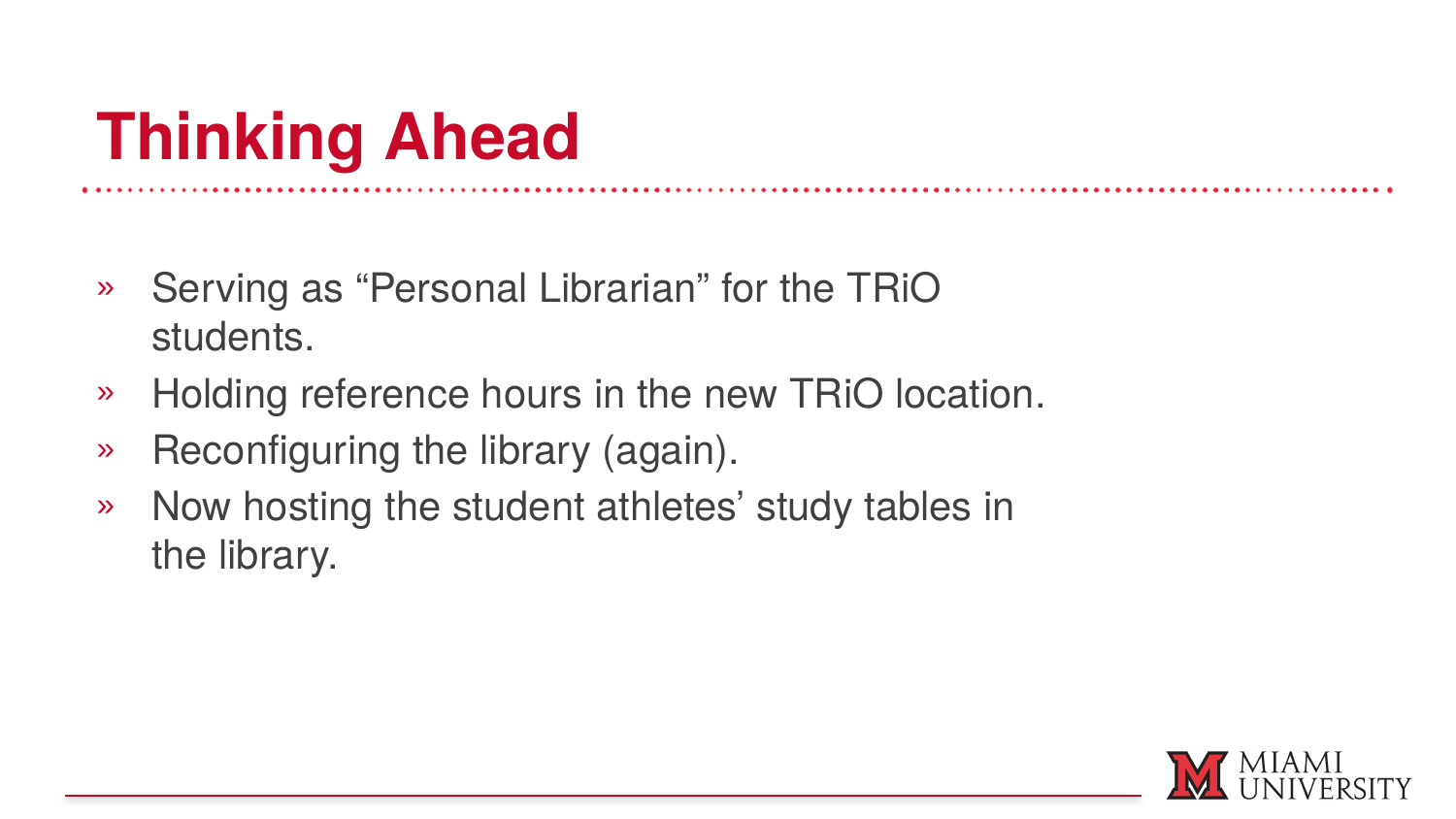

Thinking Ahead
Serving as “Personal Librarian” for the TRiO students.
Holding reference hours in the new TRiO location.
Reconfiguring the library (again).
Now hosting the student athletes’ study tables in the library.